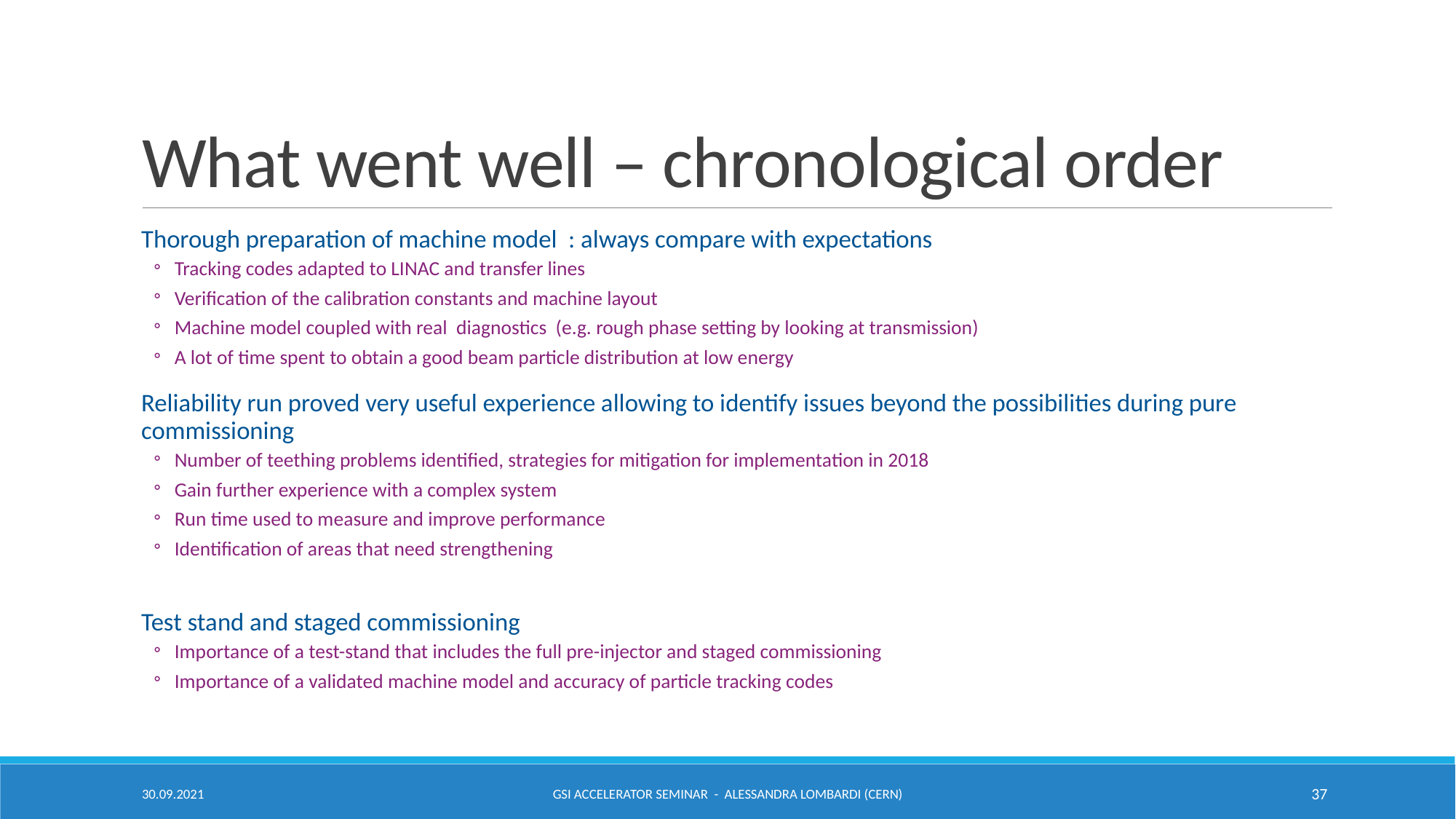

# What went well – chronological order
Thorough preparation of machine model  : always compare with expectations
Tracking codes adapted to LINAC and transfer lines
Verification of the calibration constants and machine layout
Machine model coupled with real  diagnostics  (e.g. rough phase setting by looking at transmission)
A lot of time spent to obtain a good beam particle distribution at low energy
Reliability run proved very useful experience allowing to identify issues beyond the possibilities during pure commissioning
Number of teething problems identified, strategies for mitigation for implementation in 2018
Gain further experience with a complex system
Run time used to measure and improve performance
Identification of areas that need strengthening

Test stand and staged commissioning
Importance of a test-stand that includes the full pre-injector and staged commissioning
Importance of a validated machine model and accuracy of particle tracking codes

30.09.2021
GSI Accelerator Seminar  -  Alessandra Lombardi (CERN)
37